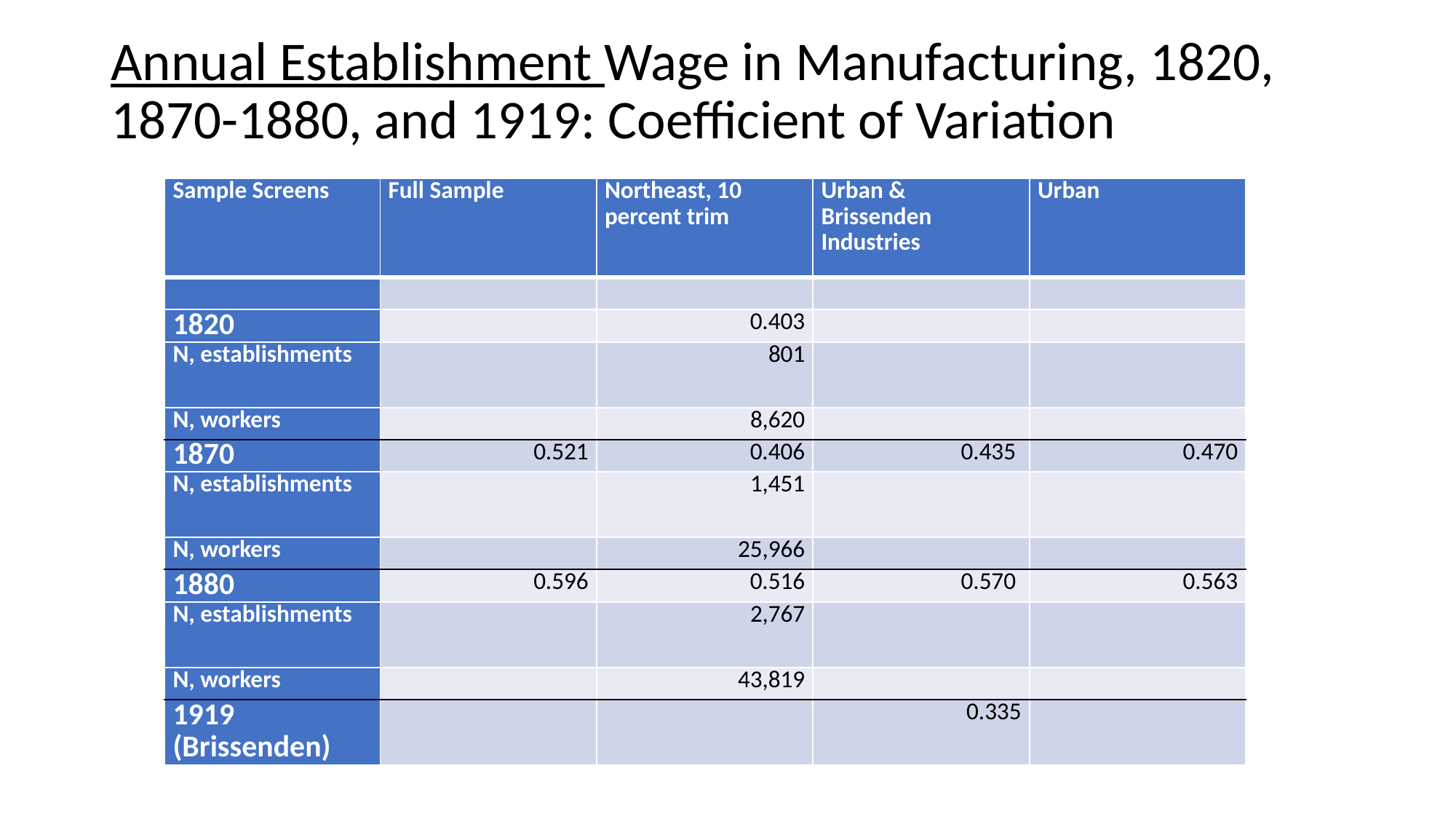

# Annual Establishment Wage in Manufacturing, 1820, 1870-1880, and 1919: Coefficient of Variation
| Sample Screens | Full Sample | Northeast, 10 percent trim | Urban & Brissenden Industries | Urban |
| --- | --- | --- | --- | --- |
|  |  |  |  |  |
| 1820 |  | 0.403 |  |  |
| N, establishments |  | 801 |  |  |
| N, workers |  | 8,620 |  |  |
| 1870 | 0.521 | 0.406 | 0.435 | 0.470 |
| N, establishments |  | 1,451 |  |  |
| N, workers |  | 25,966 |  |  |
| 1880 | 0.596 | 0.516 | 0.570 | 0.563 |
| N, establishments |  | 2,767 |  |  |
| N, workers |  | 43,819 |  |  |
| 1919 (Brissenden) |  |  | 0.335 |  |